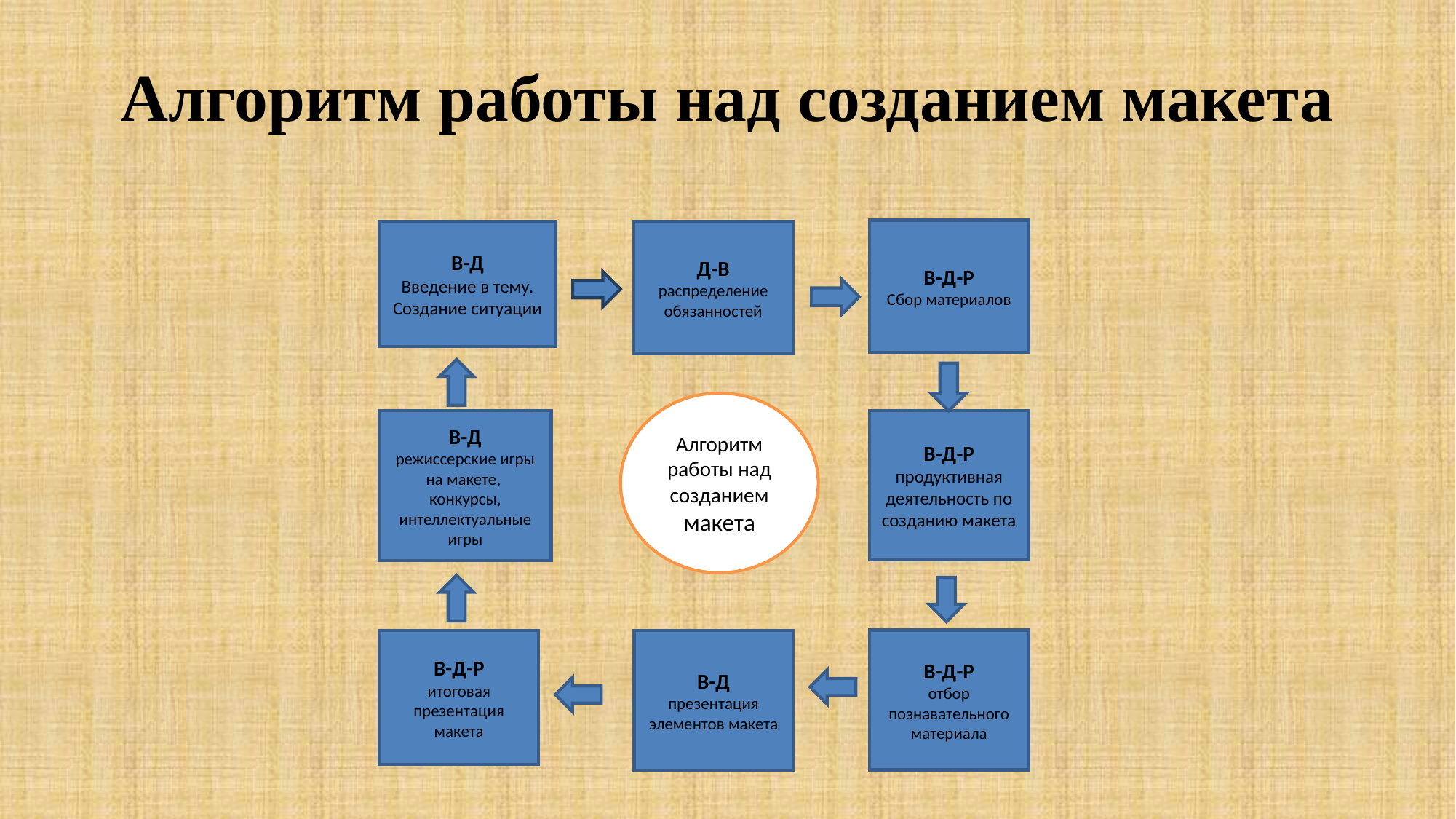

# Алгоритм работы над созданием макета

В-Д-Р
Сбор материалов
В-Д
Введение в тему. Создание ситуации

Д-В
распределение обязанностей

Алгоритм работы над созданием макета
В-Д
режиссерские игры на макете,
конкурсы, интеллектуальные игры
В-Д-Р
продуктивная деятельность по созданию макета

В-Д-Р
отбор познавательного материала
В-Д-Р
итоговая презентация макета
В-Д
презентация элементов макета